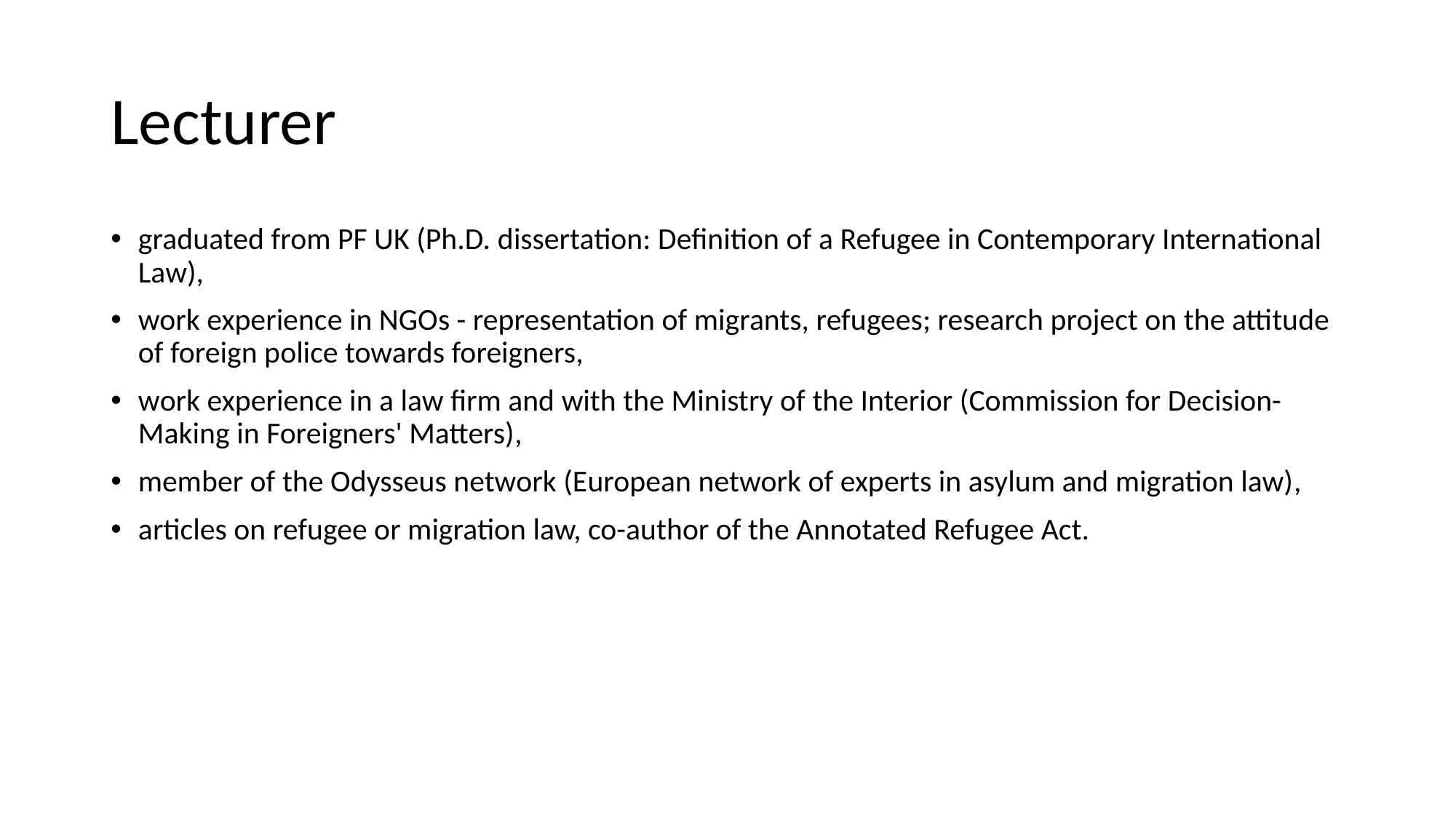

# Lecturer
graduated from PF UK (Ph.D. dissertation: Definition of a Refugee in Contemporary International Law),
work experience in NGOs - representation of migrants, refugees; research project on the attitude of foreign police towards foreigners,
work experience in a law firm and with the Ministry of the Interior (Commission for Decision-Making in Foreigners' Matters),
member of the Odysseus network (European network of experts in asylum and migration law),
articles on refugee or migration law, co-author of the Annotated Refugee Act.